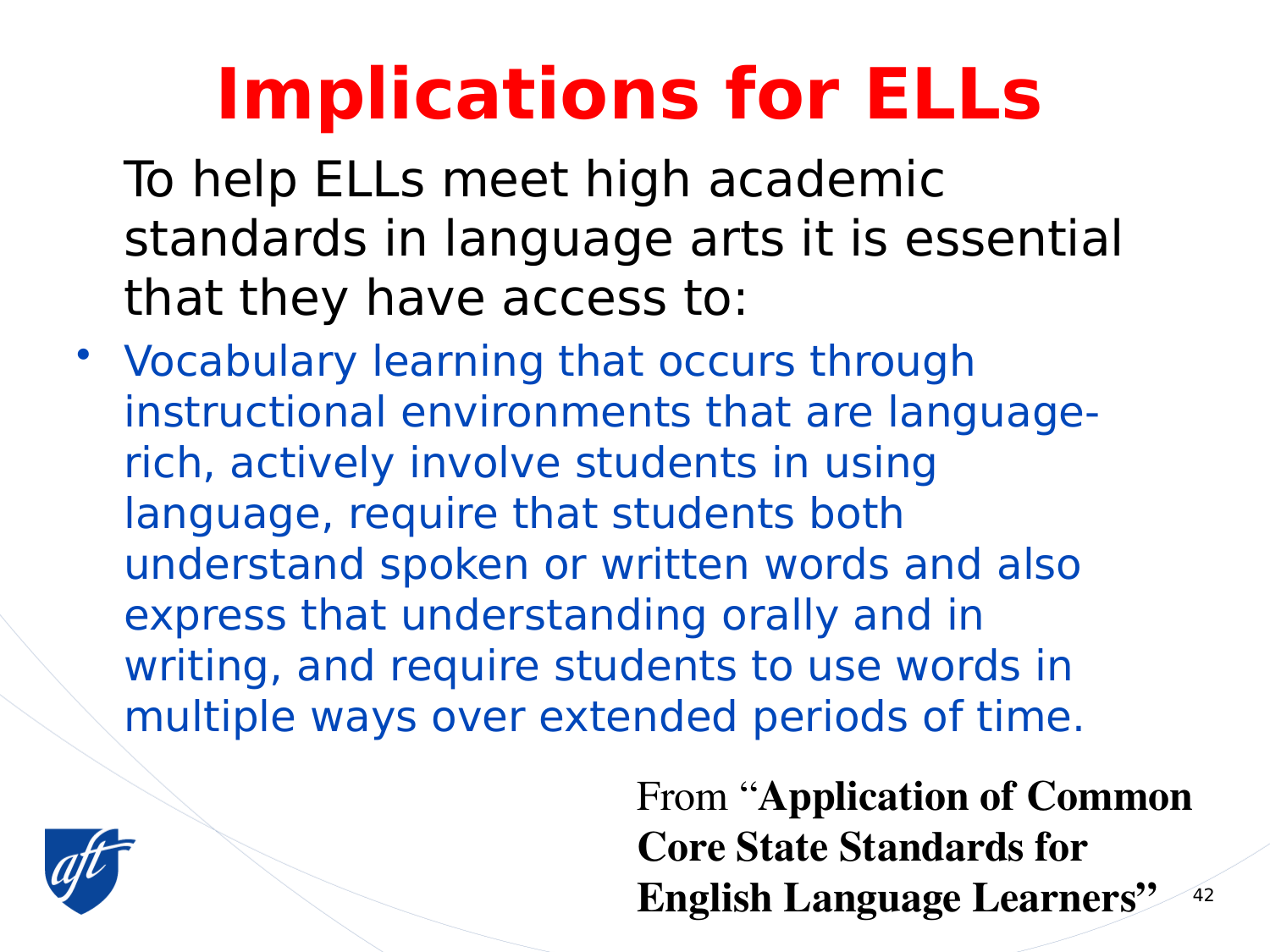

# Implications for ELLs

	To help ELLs meet high academic standards in language arts it is essential that they have access to:
Vocabulary learning that occurs through instructional environments that are language-rich, actively involve students in using language, require that students both understand spoken or written words and also express that understanding orally and in writing, and require students to use words in multiple ways over extended periods of time.
From “Application of Common Core State Standards for English Language Learners”
42